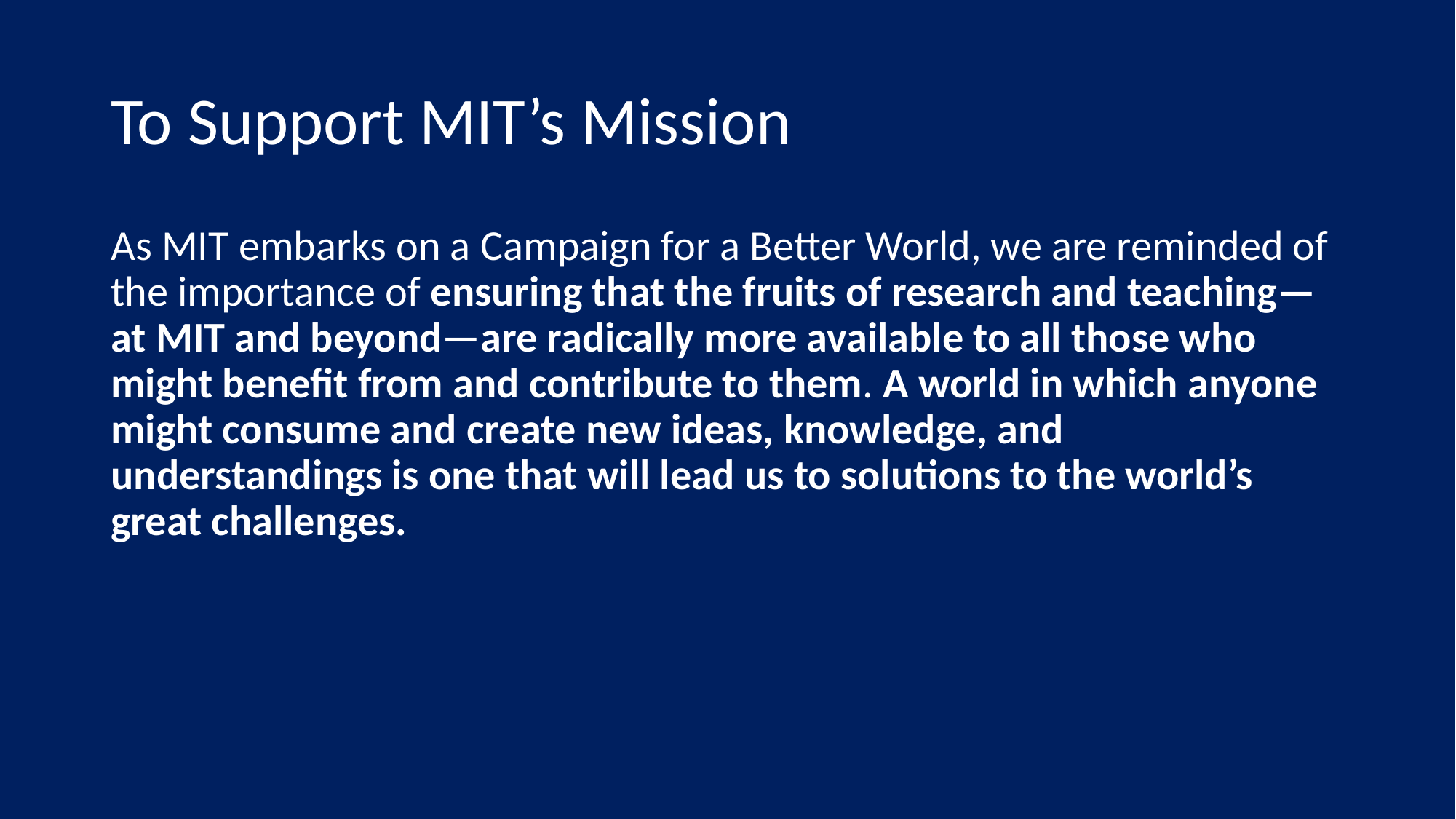

# To Support MIT’s Mission
As MIT embarks on a Campaign for a Better World, we are reminded of the importance of ensuring that the fruits of research and teaching—at MIT and beyond—are radically more available to all those who might benefit from and contribute to them. A world in which anyone might consume and create new ideas, knowledge, and understandings is one that will lead us to solutions to the world’s great challenges.